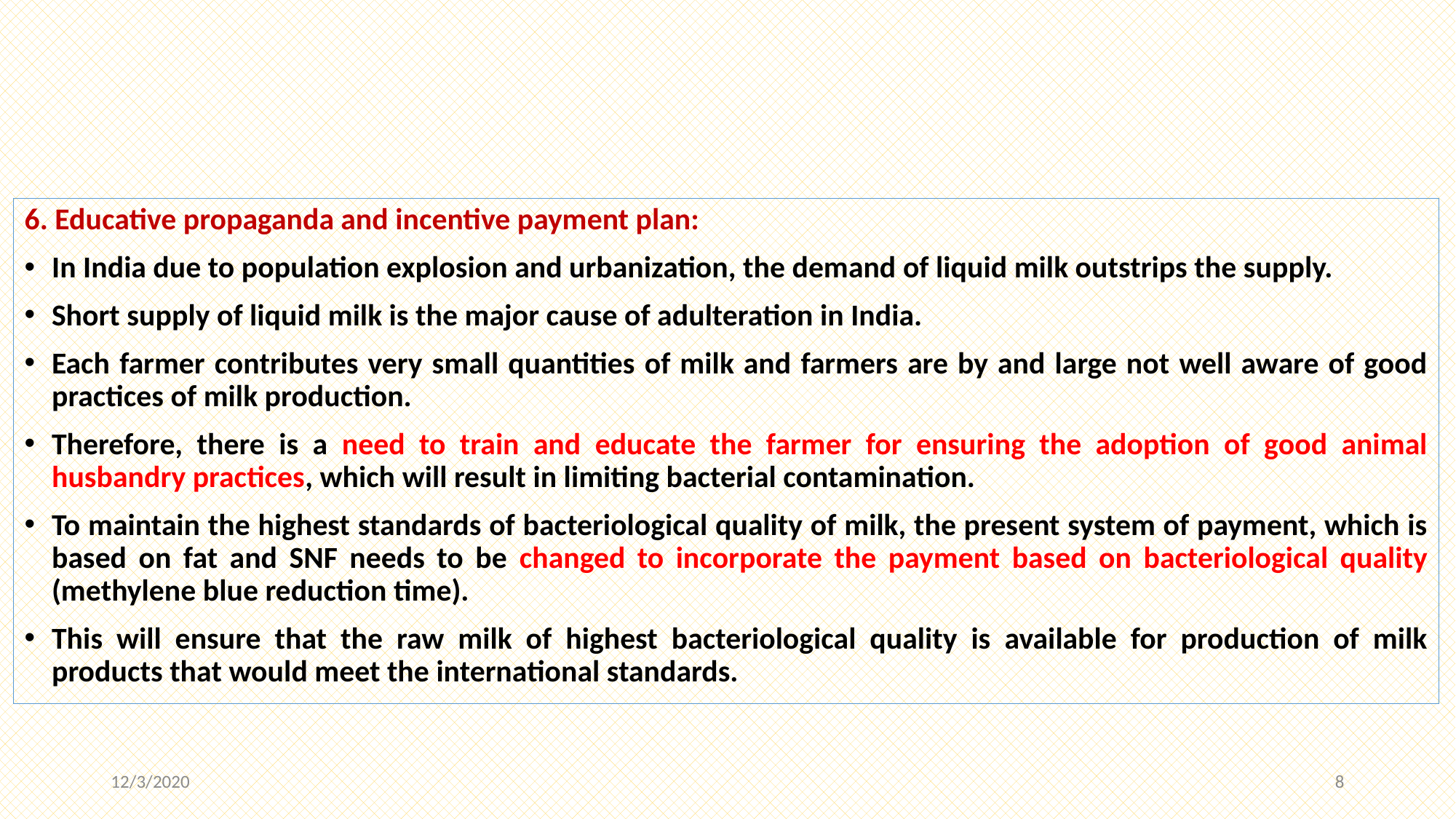

6. Educative propaganda and incentive payment plan:
In India due to population explosion and urbanization, the demand of liquid milk outstrips the supply.
Short supply of liquid milk is the major cause of adulteration in India.
Each farmer contributes very small quantities of milk and farmers are by and large not well aware of good practices of milk production.
Therefore, there is a need to train and educate the farmer for ensuring the adoption of good animal husbandry practices, which will result in limiting bacterial contamination.
To maintain the highest standards of bacteriological quality of milk, the present system of payment, which is based on fat and SNF needs to be changed to incorporate the payment based on bacteriological quality (methylene blue reduction time).
This will ensure that the raw milk of highest bacteriological quality is available for production of milk products that would meet the international standards.

12/3/2020
8